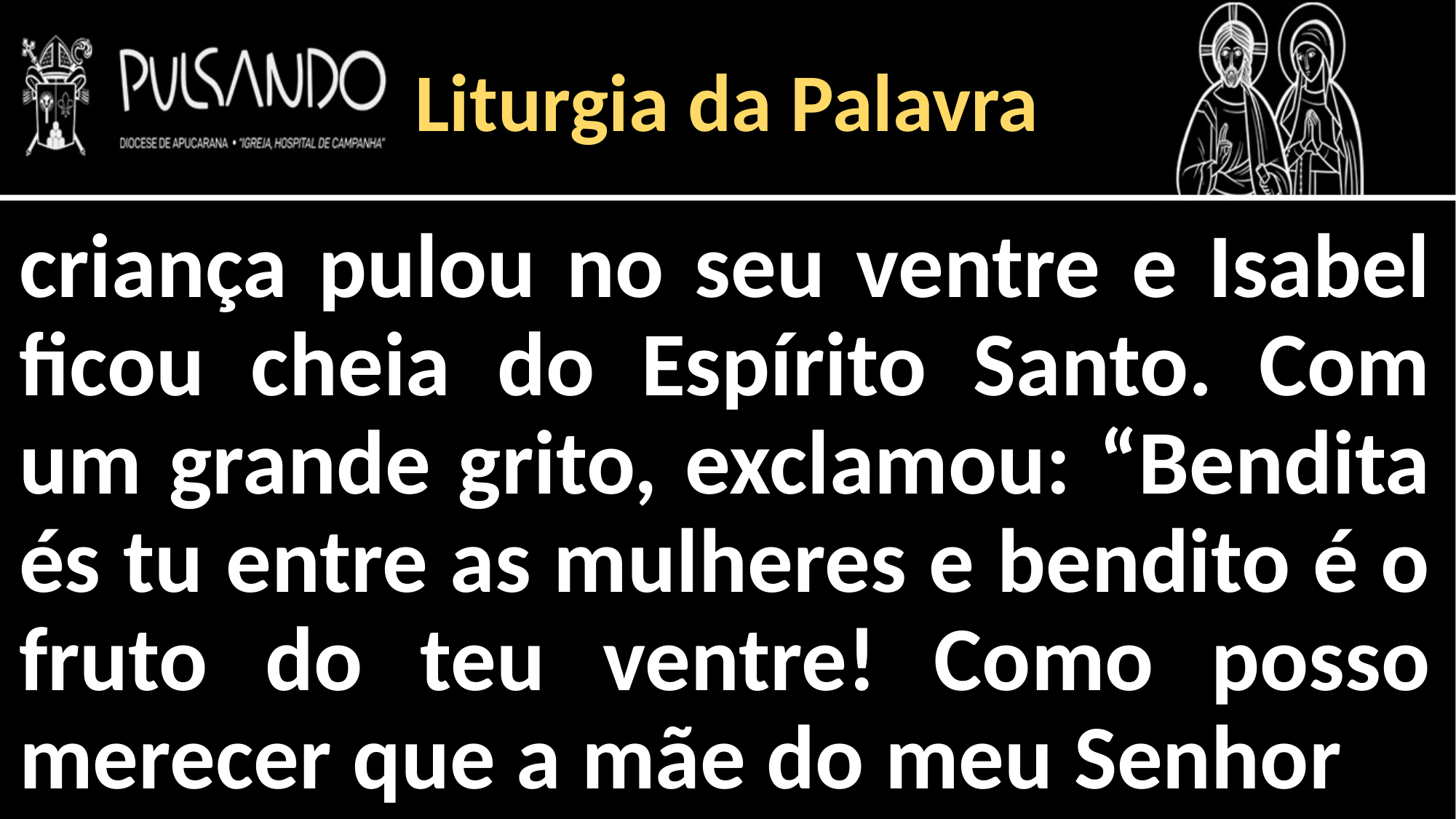

Liturgia da Palavra
criança pulou no seu ventre e Isabel ficou cheia do Espírito Santo. Com um grande grito, exclamou: “Bendita és tu entre as mulheres e bendito é o fruto do teu ventre! Como posso merecer que a mãe do meu Senhor